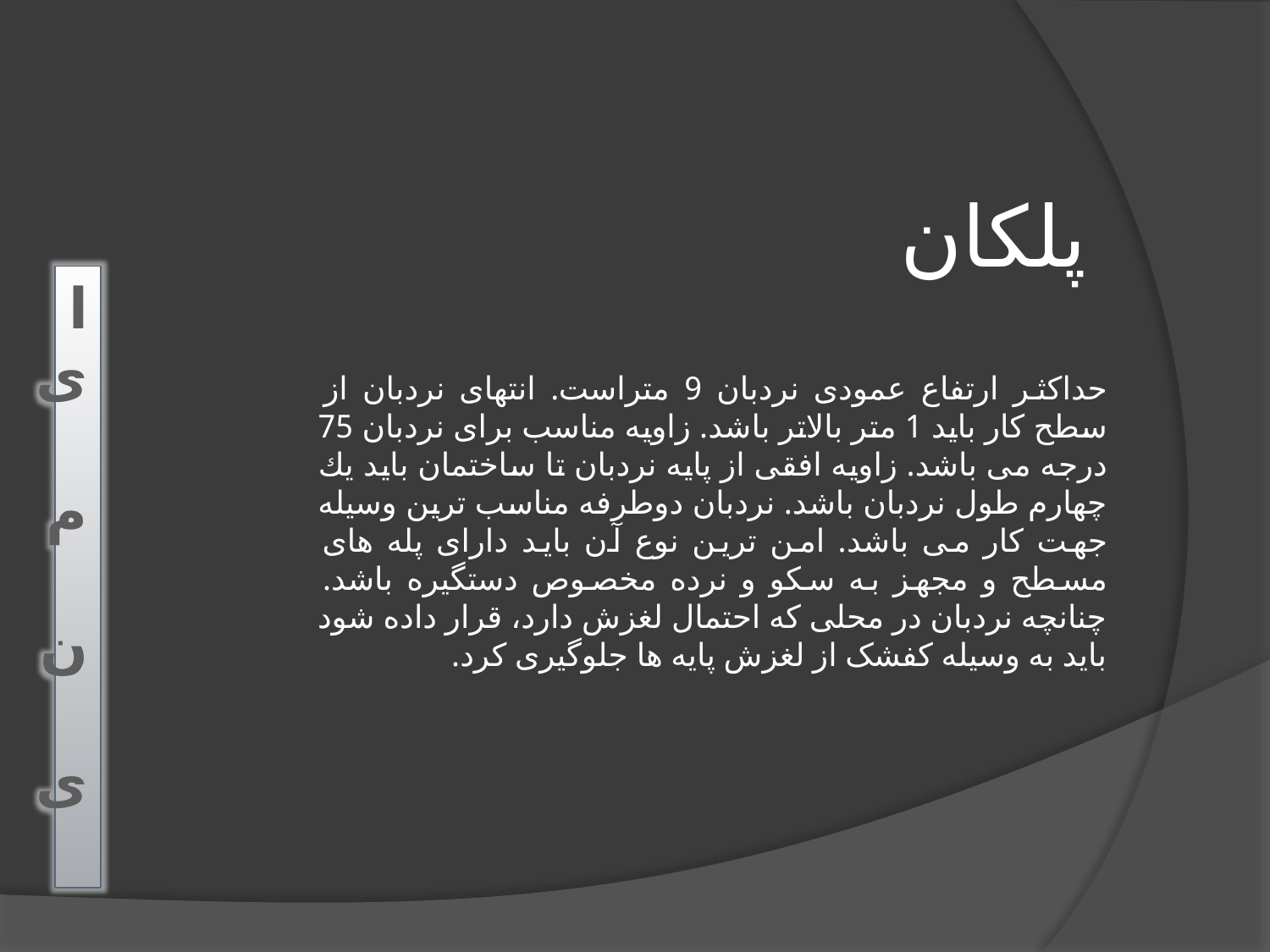

پلکان
ا ی م ن ی
حداكثر ارتفاع عمودی نردبان 9 متراست. انتهای نردبان از سطح كار باید 1 متر بالاتر باشد. زاویه مناسب برای نردبان 75 درجه می باشد. زاویه افقی از پایه نردبان تا ساختمان باید یك چهارم طول نردبان باشد. نردبان دوطرفه مناسب ترین وسیله جهت کار می باشد. امن ترین نوع آن باید دارای پله های مسطح و مجهز به سکو و نرده مخصوص دستگیره باشد. چنانچه نردبان در محلی که احتمال لغزش دارد، قرار داده شود باید به وسیله کفشک از لغزش پایه ها جلوگیری کرد.